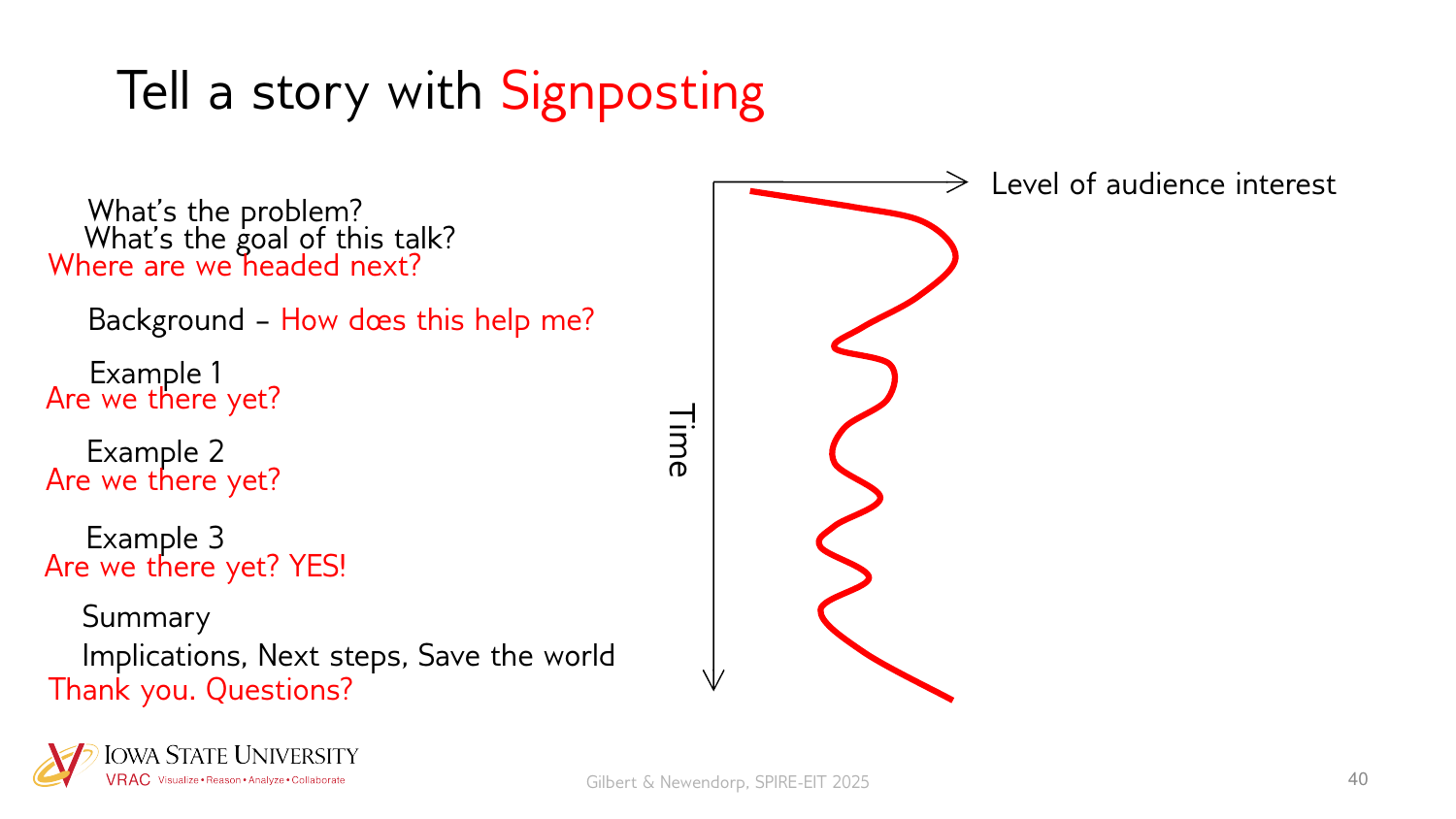

# Tell a story with Signposting
Level of audience interest
What’s the problem?

What’s the goal of this talk?
Where are we headed next?
Background – How does this help me?
Example 1
Are we there yet?
Time
Example 2
Are we there yet?
Example 3
Are we there yet? YES!
Summary
Implications, Next steps, Save the world
Thank you. Questions?
Gilbert & Newendorp, SPIRE-EIT 2025
40